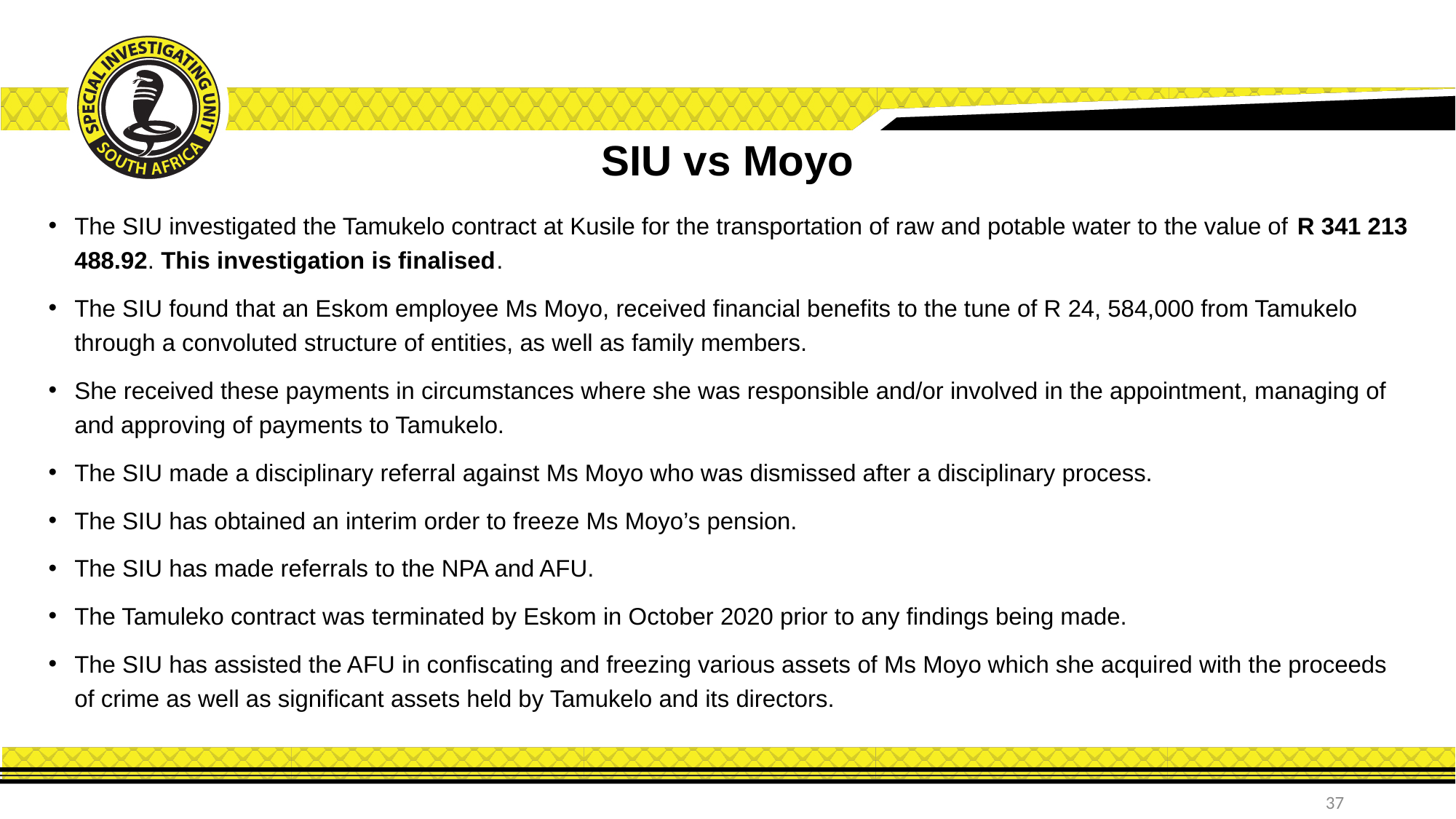

# SIU vs Moyo
The SIU investigated the Tamukelo contract at Kusile for the transportation of raw and potable water to the value of R 341 213 488.92. This investigation is finalised.
The SIU found that an Eskom employee Ms Moyo, received financial benefits to the tune of R 24, 584,000 from Tamukelo through a convoluted structure of entities, as well as family members.
She received these payments in circumstances where she was responsible and/or involved in the appointment, managing of and approving of payments to Tamukelo.
The SIU made a disciplinary referral against Ms Moyo who was dismissed after a disciplinary process.
The SIU has obtained an interim order to freeze Ms Moyo’s pension.
The SIU has made referrals to the NPA and AFU.
The Tamuleko contract was terminated by Eskom in October 2020 prior to any findings being made.
The SIU has assisted the AFU in confiscating and freezing various assets of Ms Moyo which she acquired with the proceeds of crime as well as significant assets held by Tamukelo and its directors.

37